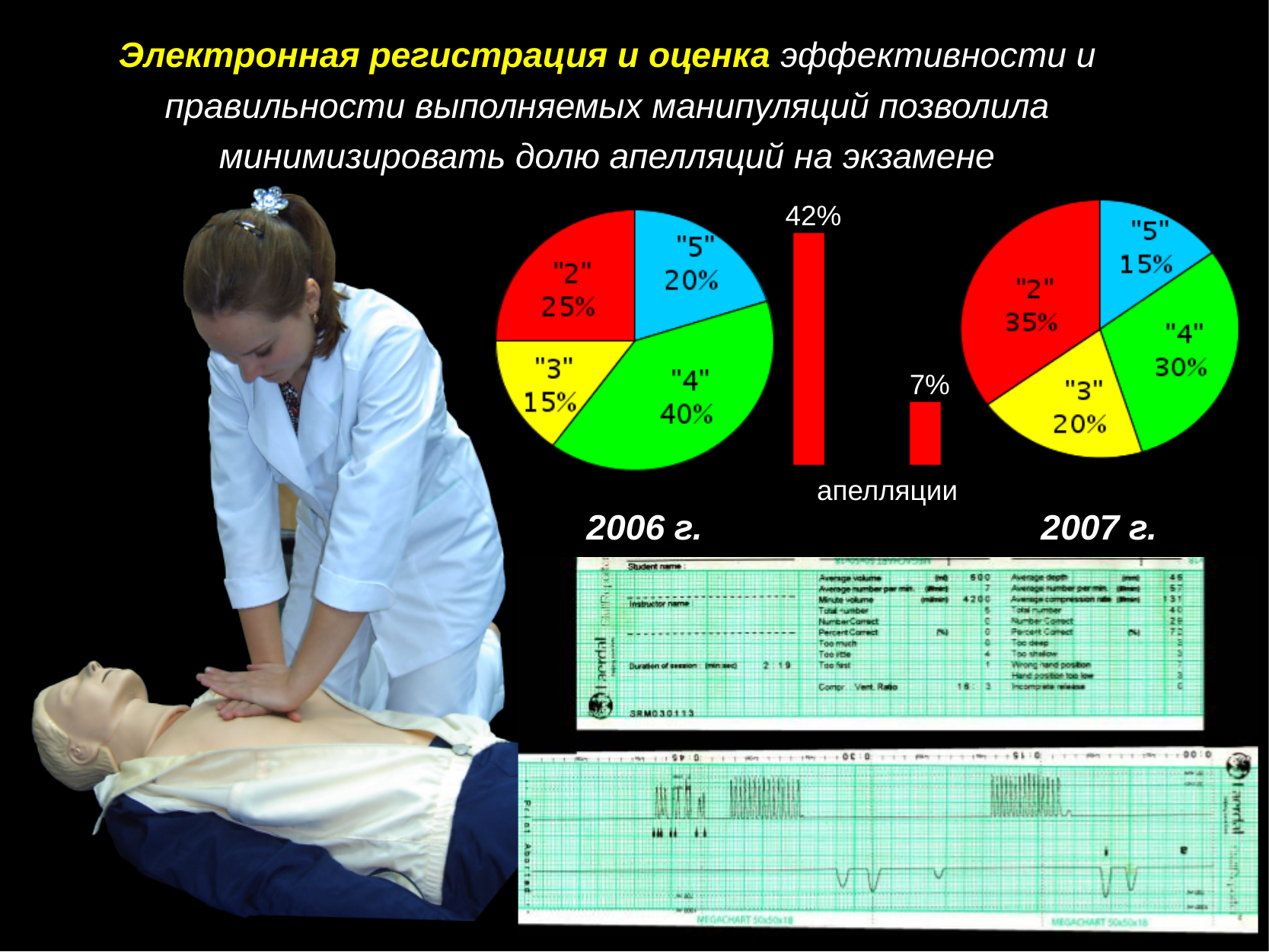

Электронная регистрация и оценка эффективности и правильности выполняемых манипуляций позволила минимизировать долю апелляций на экзамене

42%

7%

апелляции
2006 г.
2007 г.